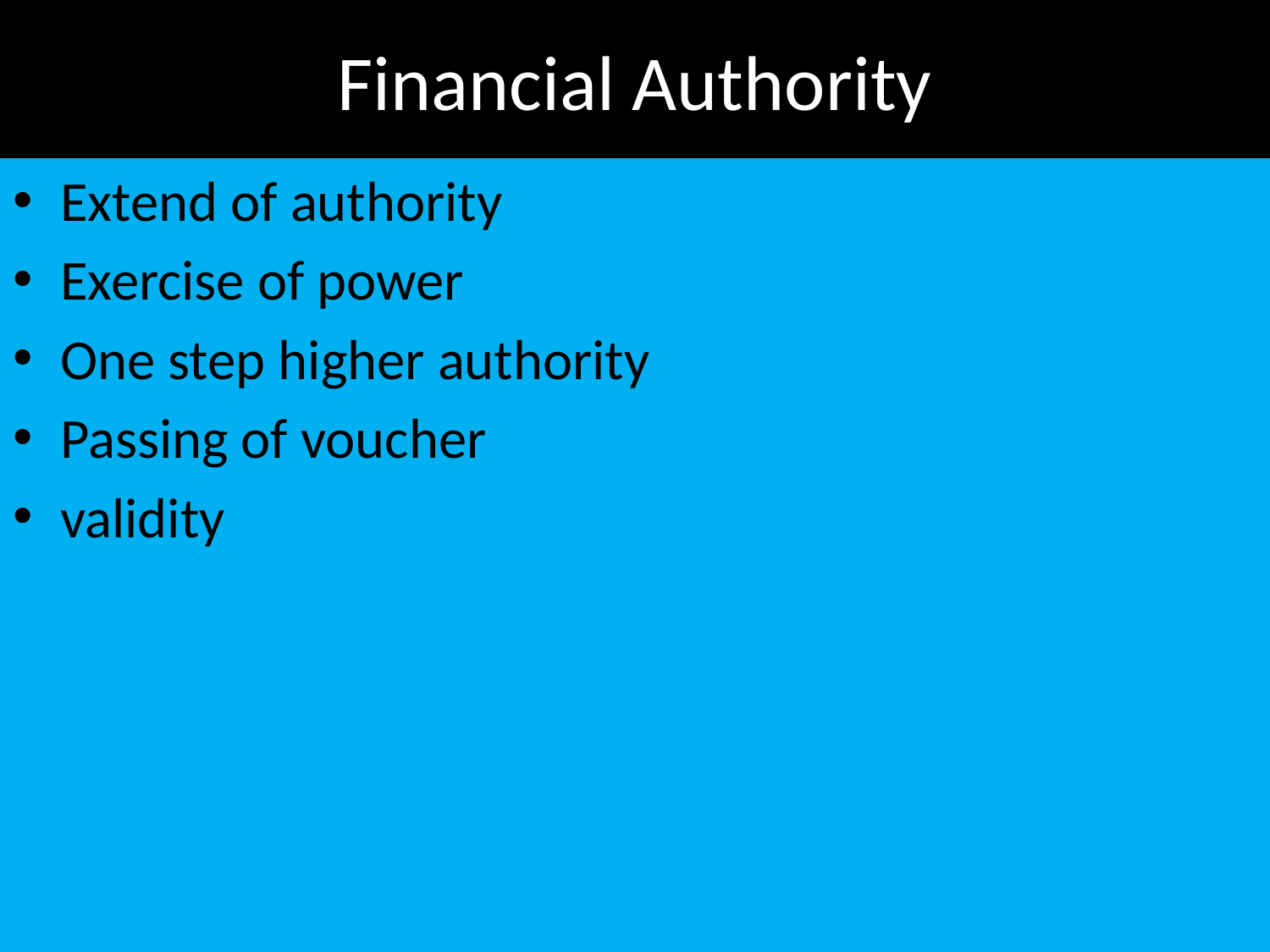

# Financial Authority
Extend of authority
Exercise of power
One step higher authority
Passing of voucher
validity